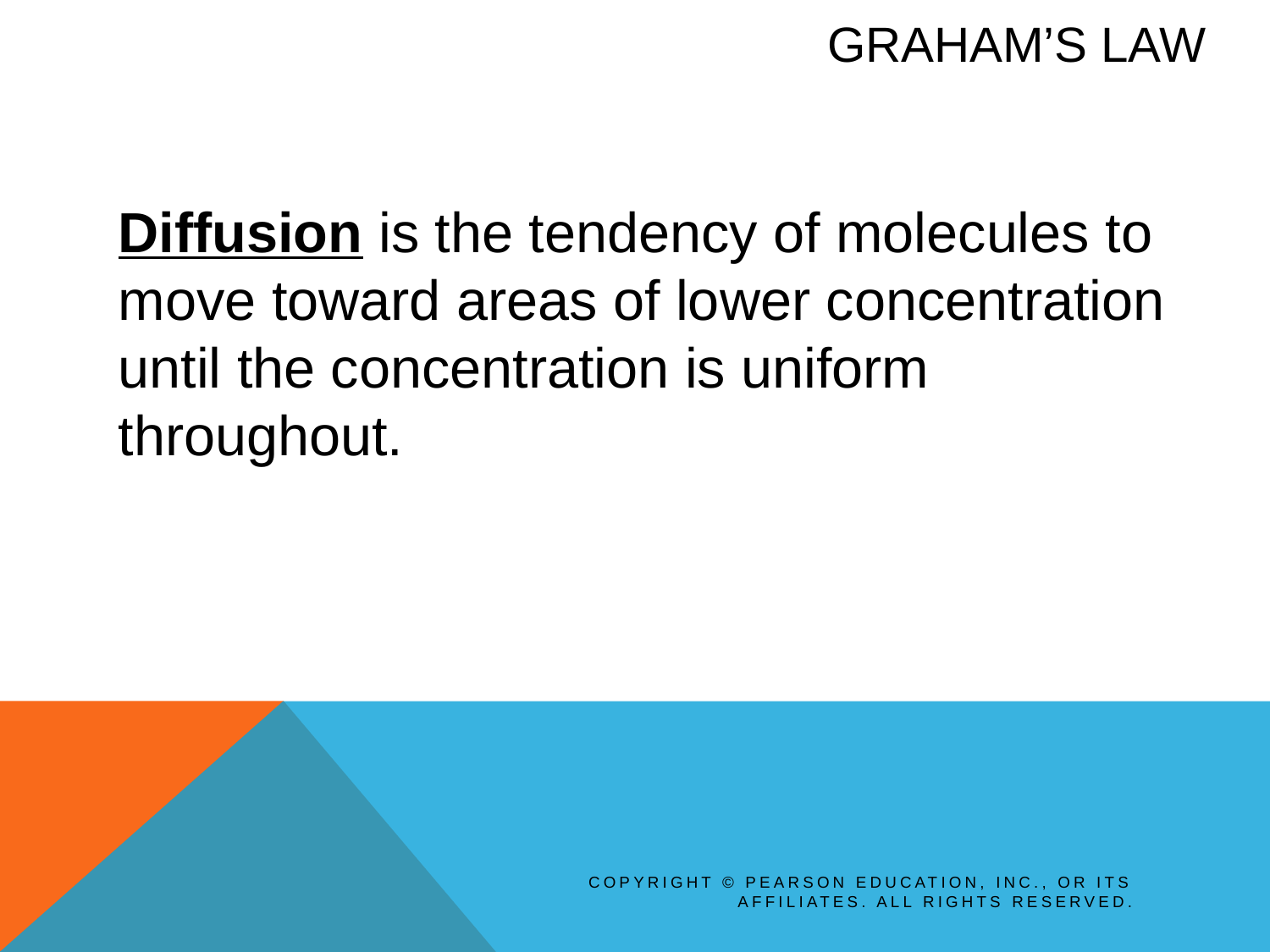

# Graham’s Law
Diffusion is the tendency of molecules to move toward areas of lower concentration until the concentration is uniform throughout.
Copyright © Pearson Education, Inc., or its affiliates. All Rights Reserved.